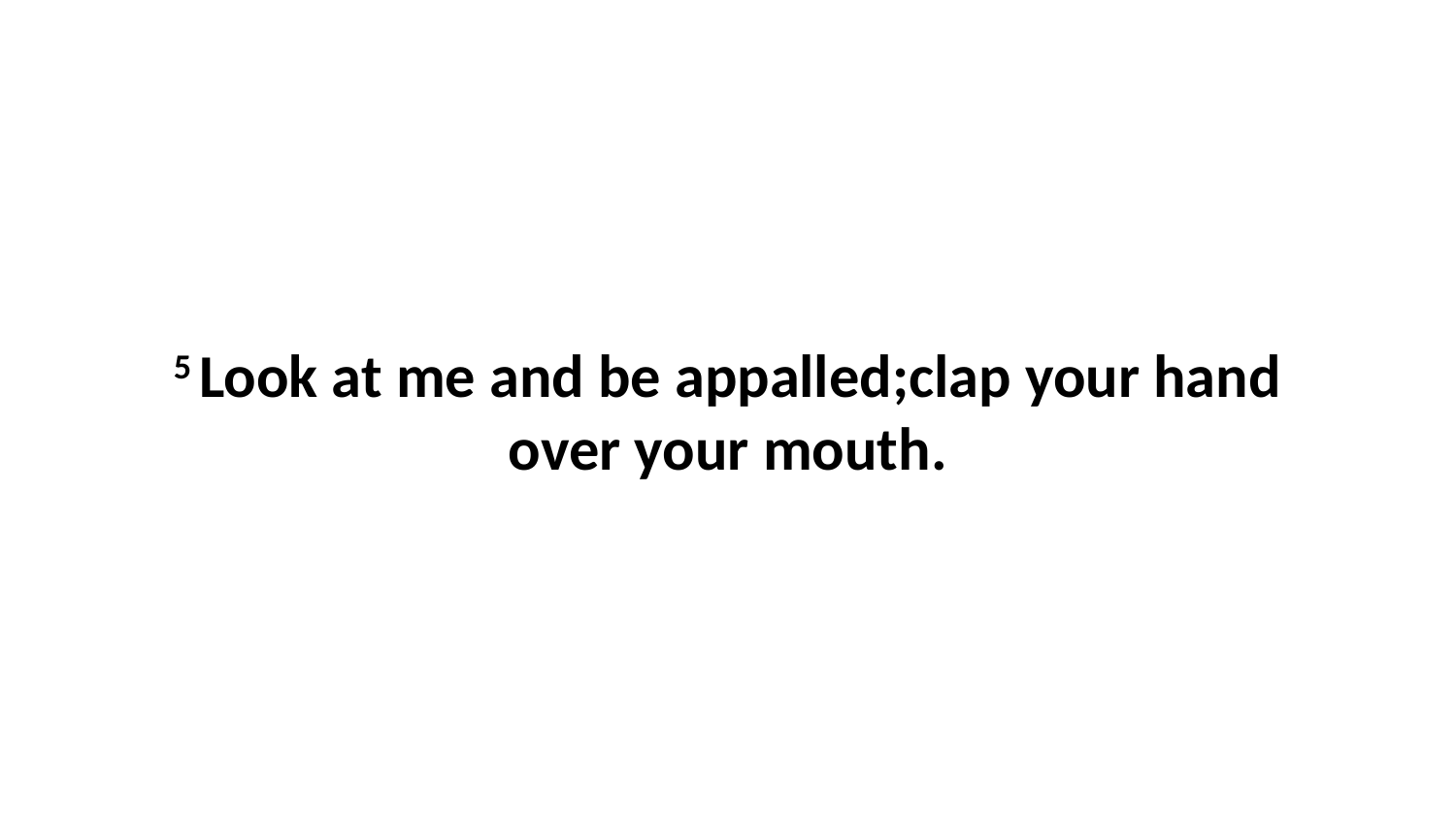

5 Look at me and be appalled;clap your hand over your mouth.